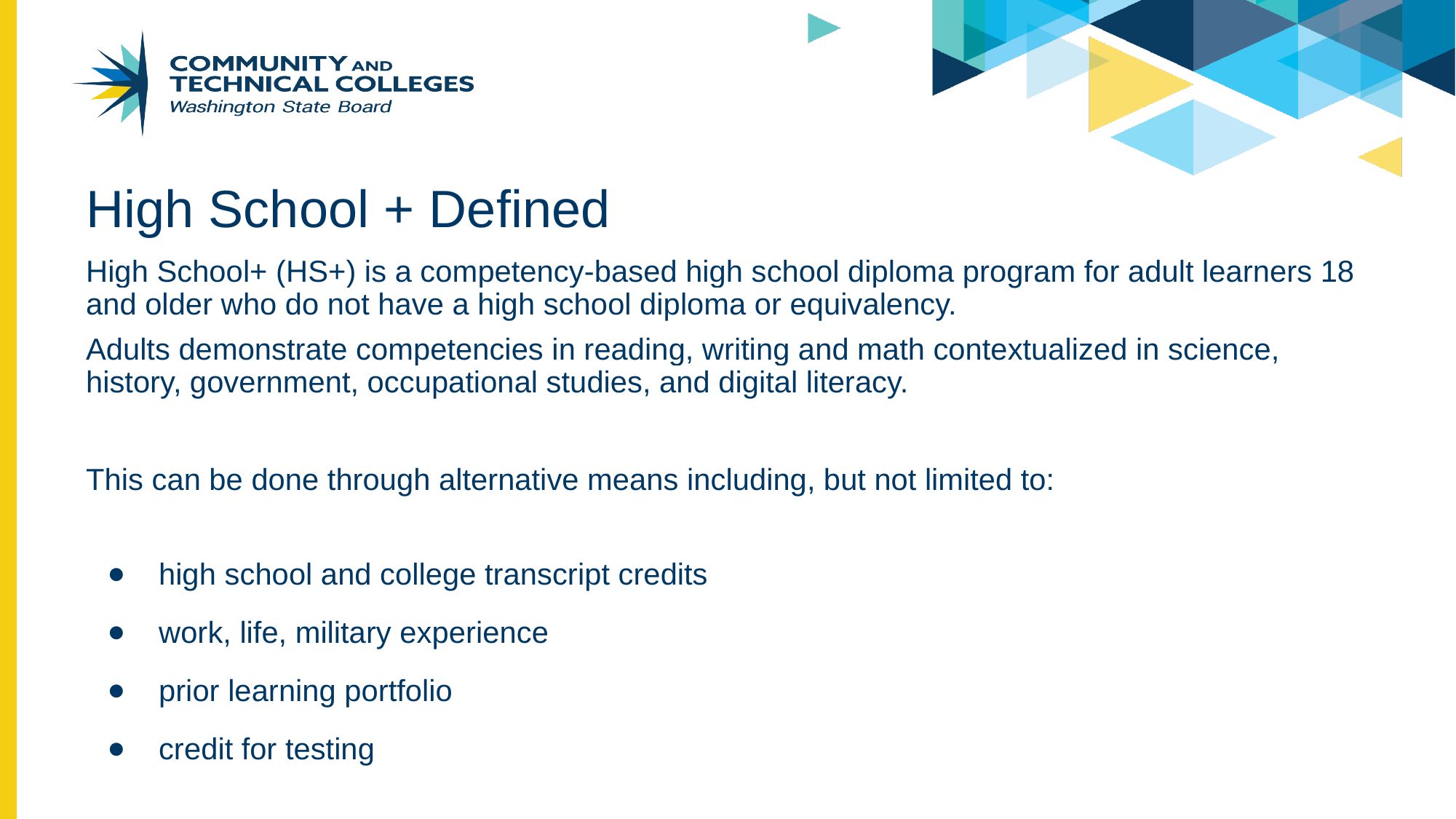

# High School + Defined
High School+ (HS+) is a competency-based high school diploma program for adult learners 18 and older who do not have a high school diploma or equivalency.
Adults demonstrate competencies in reading, writing and math contextualized in science, history, government, occupational studies, and digital literacy.

This can be done through alternative means including, but not limited to:
high school and college transcript credits
work, life, military experience
prior learning portfolio
credit for testing